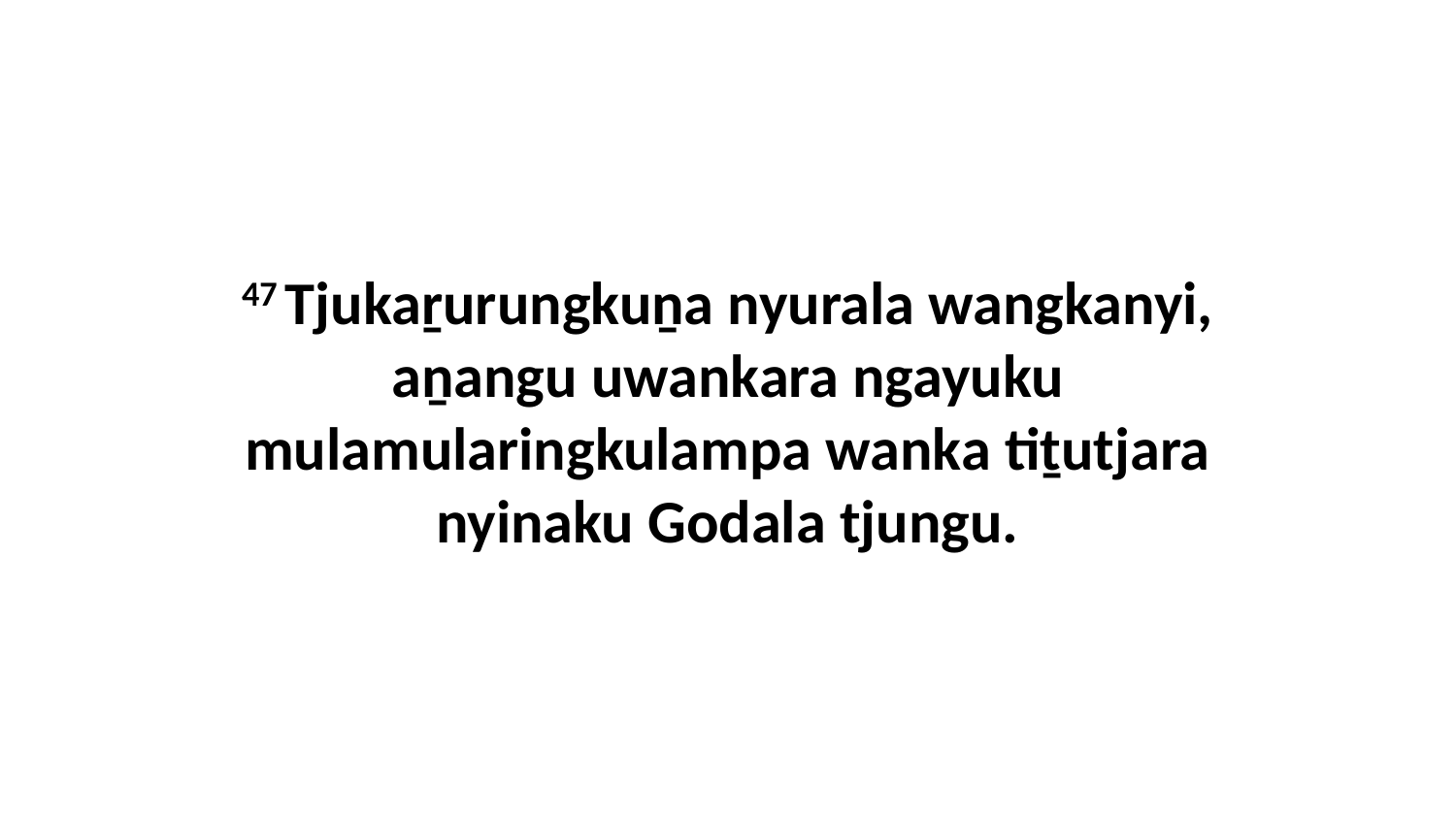

47 Tjukaṟurungkuṉa nyurala wangkanyi, aṉangu uwankara ngayuku mulamularingkulampa wanka tiṯutjara nyinaku Godala tjungu.